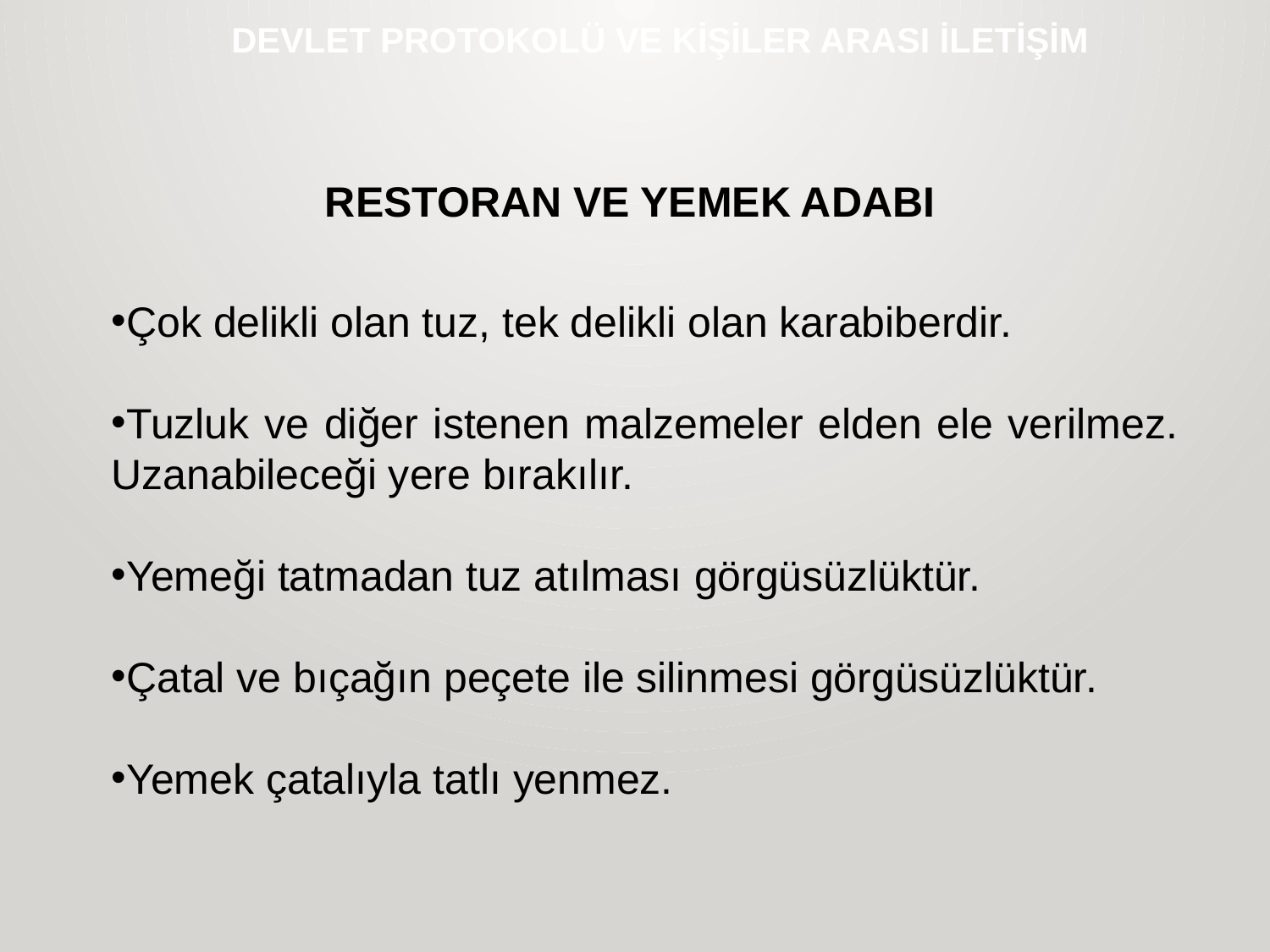

# DEVLET PROTOKOLÜ VE KİŞİLER ARASI İLETİŞİM
RESTORAN VE YEMEK ADABI

Çok delikli olan tuz, tek delikli olan karabiberdir.

Tuzluk ve diğer istenen malzemeler elden ele verilmez. Uzanabileceği yere bırakılır.

Yemeği tatmadan tuz atılması görgüsüzlüktür.

Çatal ve bıçağın peçete ile silinmesi görgüsüzlüktür.

Yemek çatalıyla tatlı yenmez.